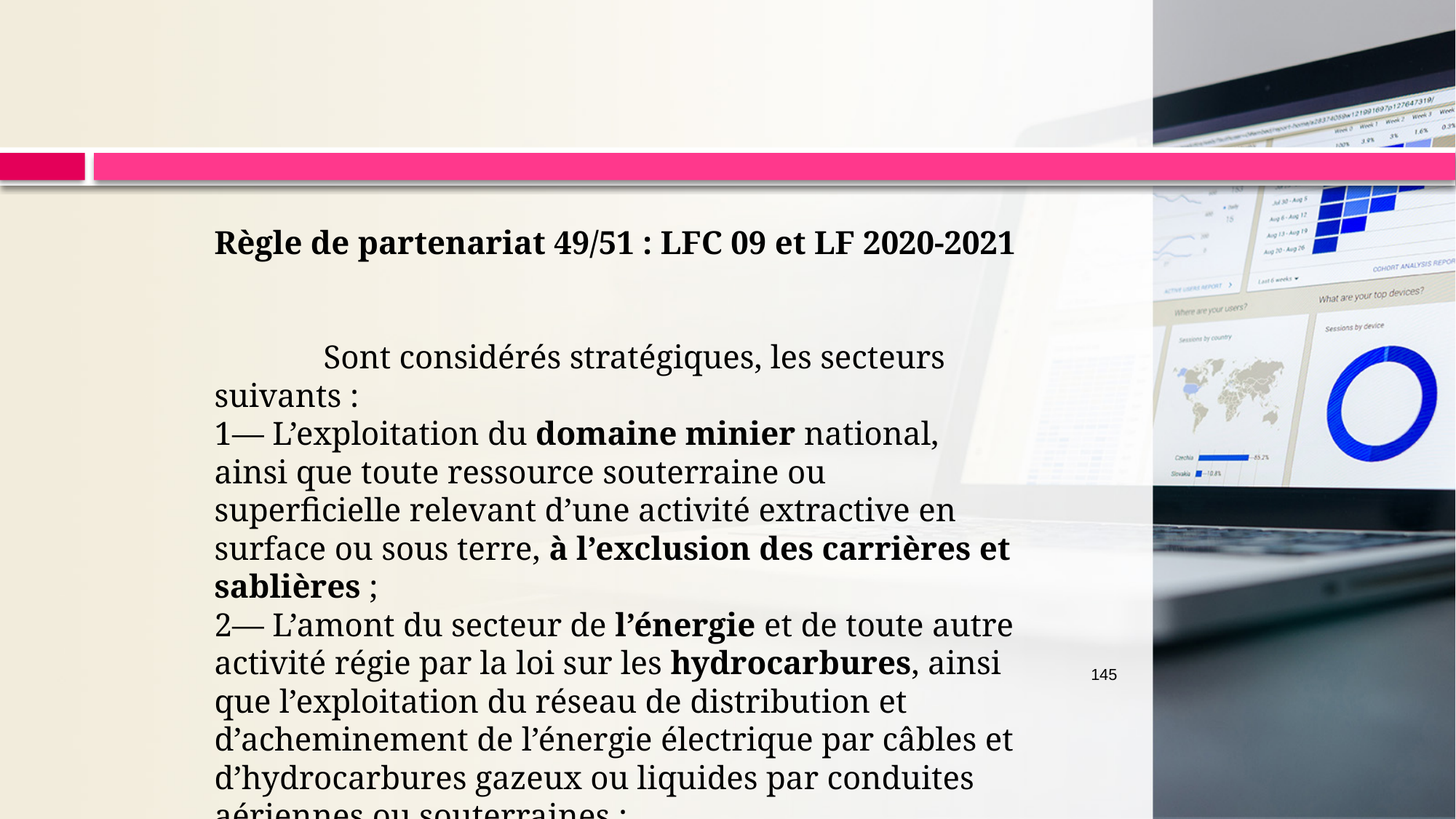

Règle de partenariat 49/51 : LFC 09 et LF 2020-2021

	Sont considérés stratégiques, les secteurs suivants :
1— L’exploitation du domaine minier national, ainsi que toute ressource souterraine ou superficielle relevant d’une activité extractive en surface ou sous terre, à l’exclusion des carrières et sablières ;
2— L’amont du secteur de l’énergie et de toute autre activité régie par la loi sur les hydrocarbures, ainsi que l’exploitation du réseau de distribution et d’acheminement de l’énergie électrique par câbles et d’hydrocarbures gazeux ou liquides par conduites aériennes ou souterraines ;
#
145